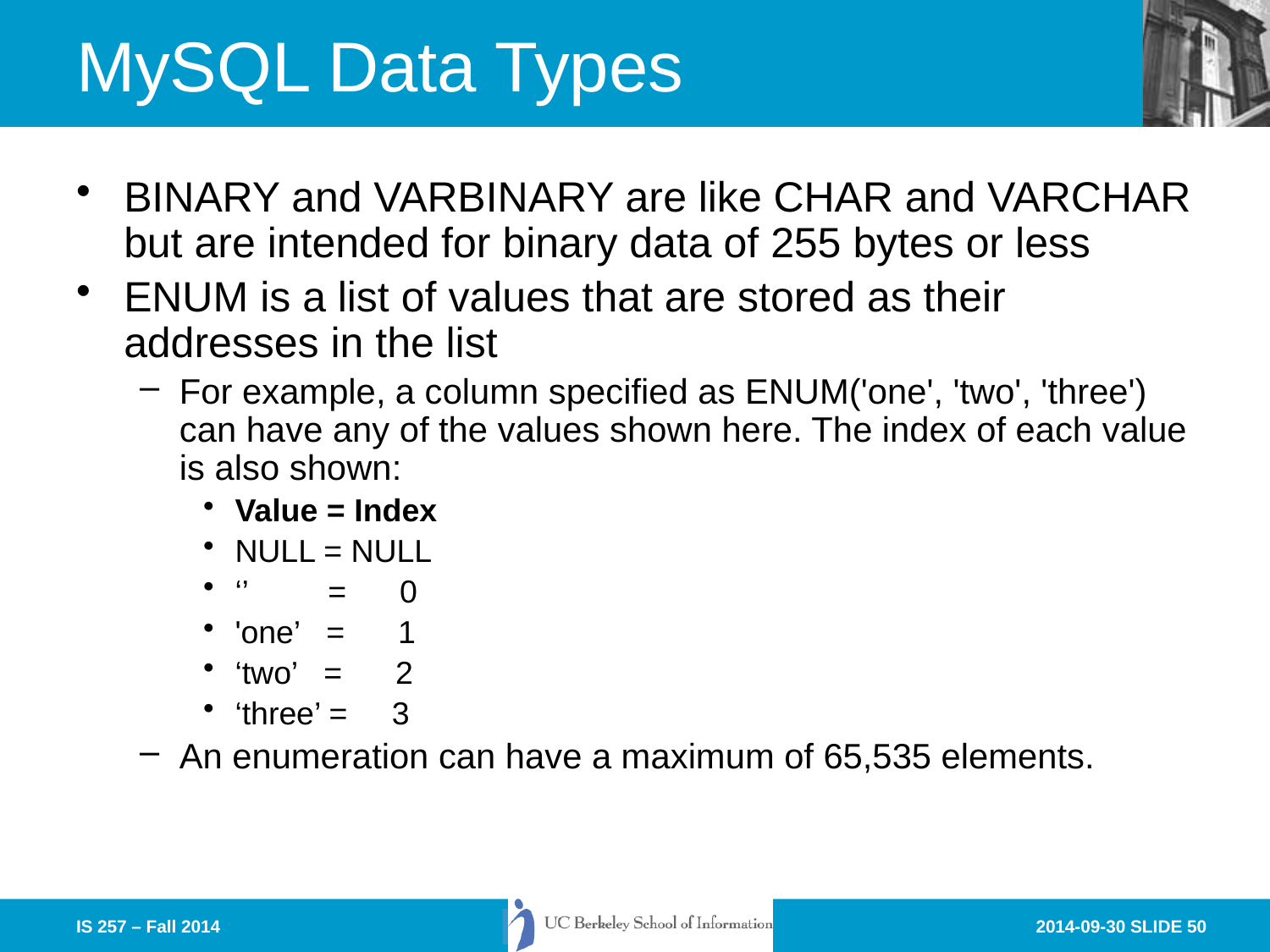

# MySQL Data Types
BINARY and VARBINARY are like CHAR and VARCHAR but are intended for binary data of 255 bytes or less
ENUM is a list of values that are stored as their addresses in the list
For example, a column specified as ENUM('one', 'two', 'three') can have any of the values shown here. The index of each value is also shown:
Value = Index
NULL = NULL
‘’         =      0
'one’   =      1
‘two’   =      2
‘three’ =     3
An enumeration can have a maximum of 65,535 elements.
IS 257 – Fall 2014